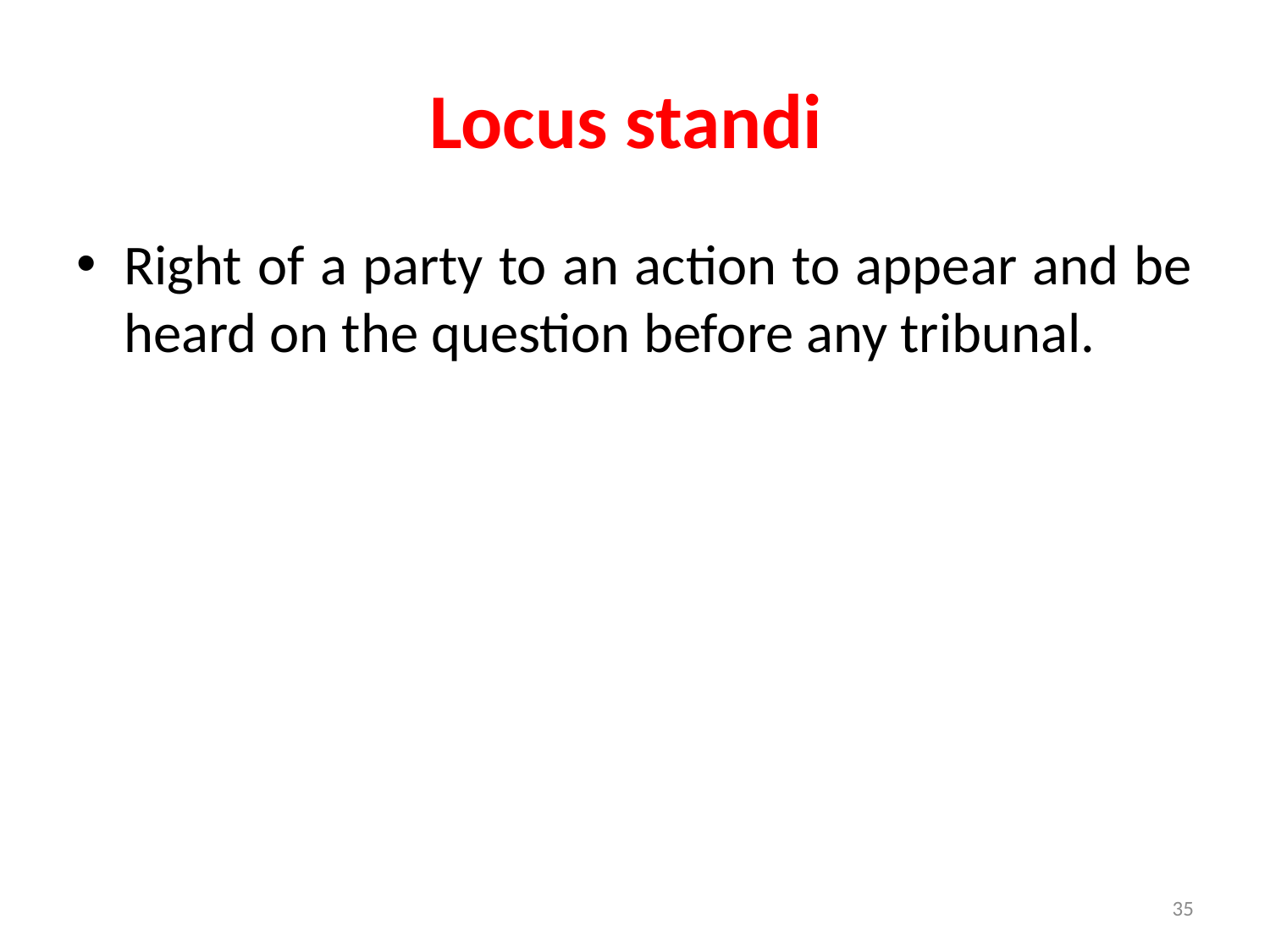

# Locus standi
Right of a party to an action to appear and be heard on the question before any tribunal.

35